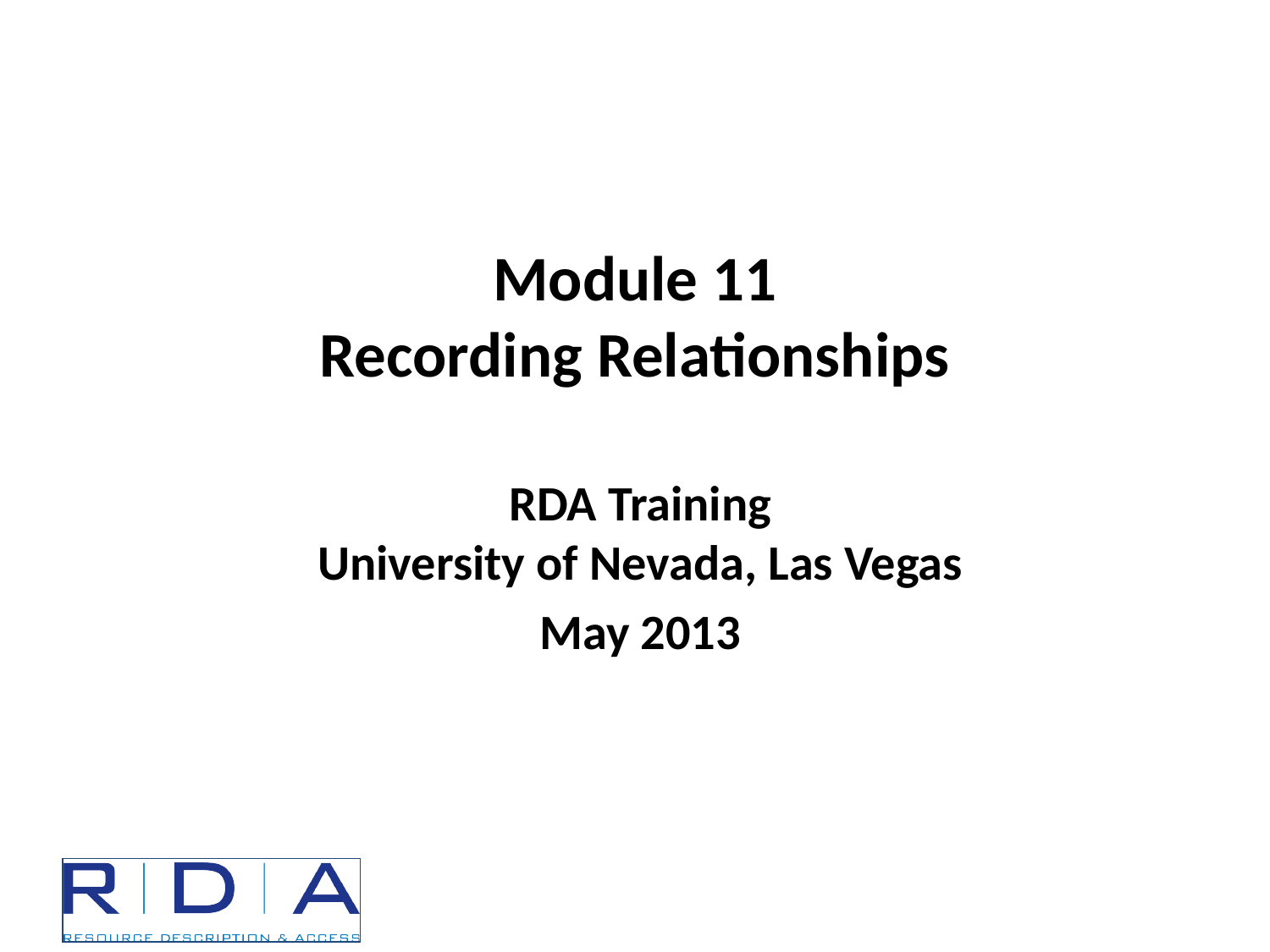

# Module 11 Recording Relationships
RDA Training
University of Nevada, Las Vegas
May 2013